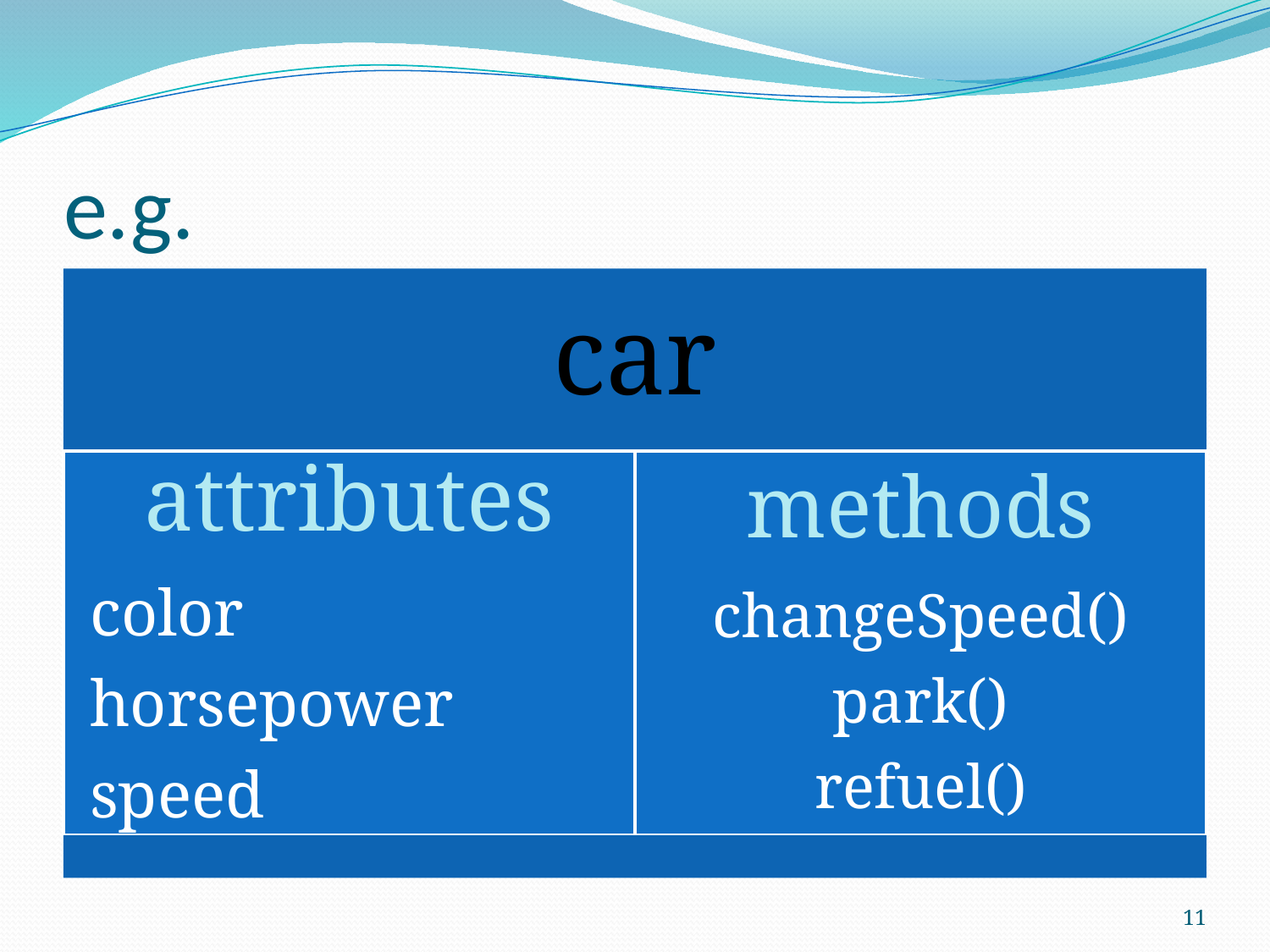

# e.g.
car
attributes
color
horsepower
speed
methods
changeSpeed()
park()
refuel()
11